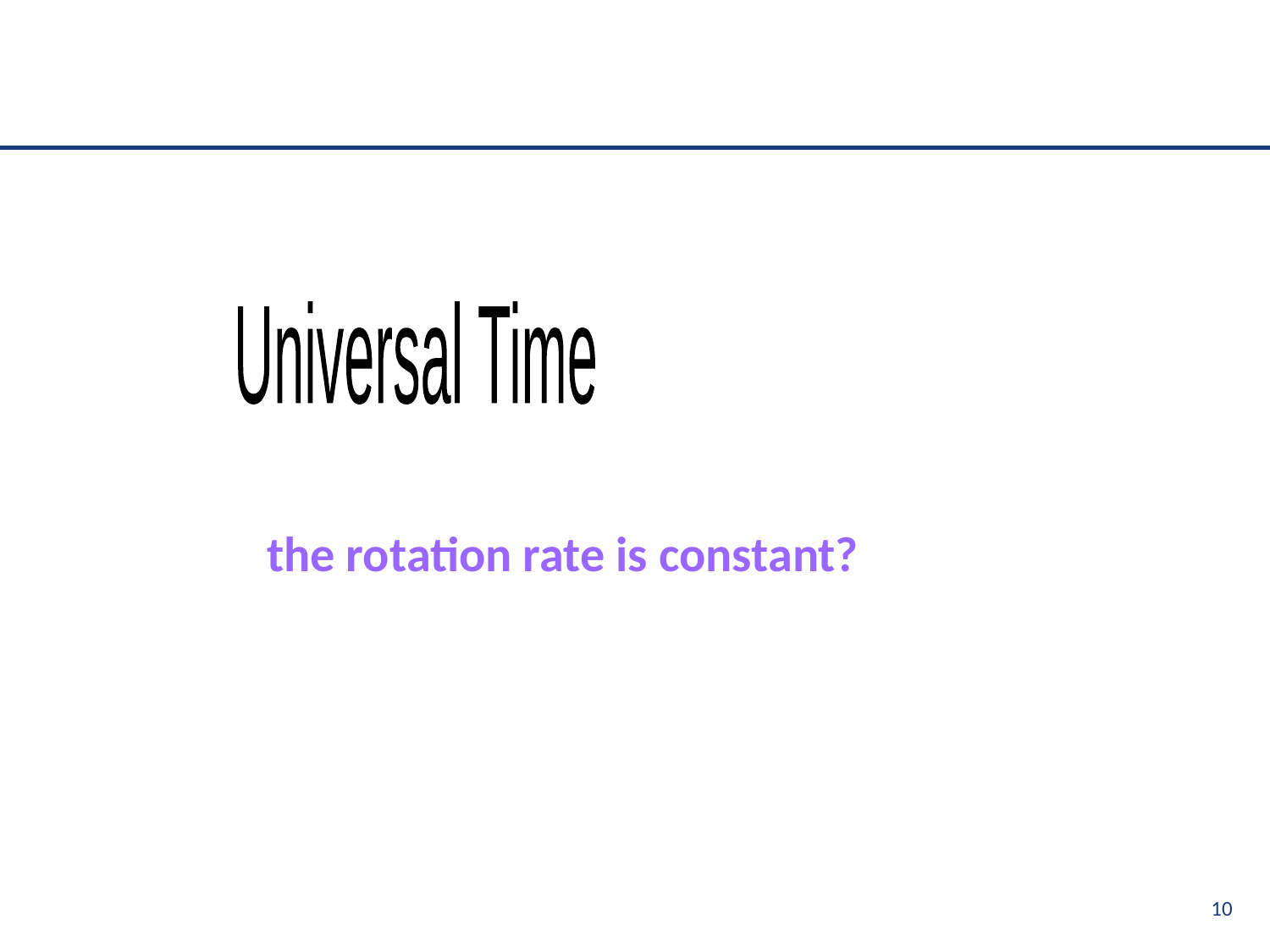

Universal Time
# the rotation rate is constant?